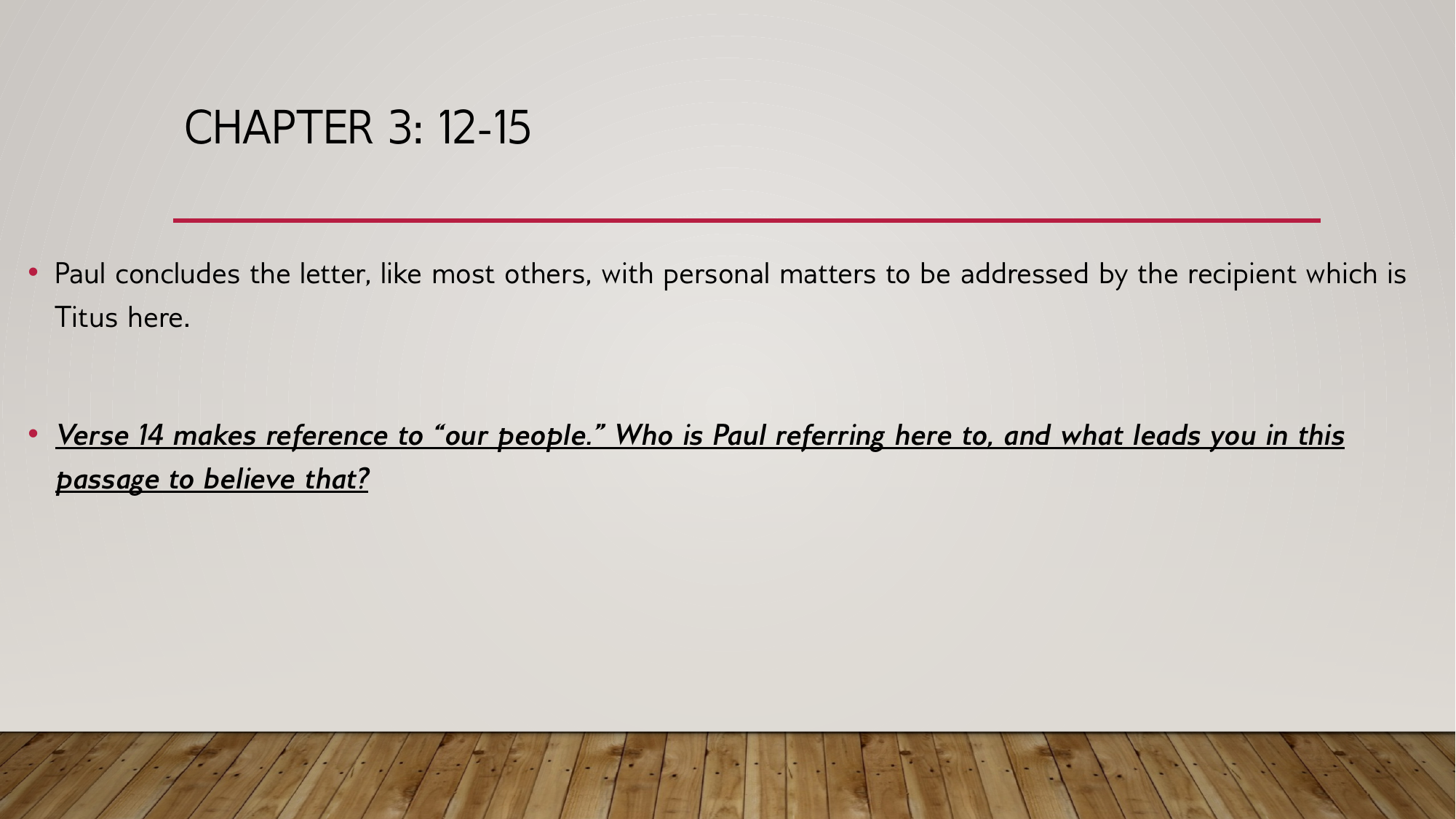

# Chapter 3: 12-15
Paul concludes the letter, like most others, with personal matters to be addressed by the recipient which is Titus here.

Verse 14 makes reference to “our people.” Who is Paul referring here to, and what leads you in this passage to believe that?